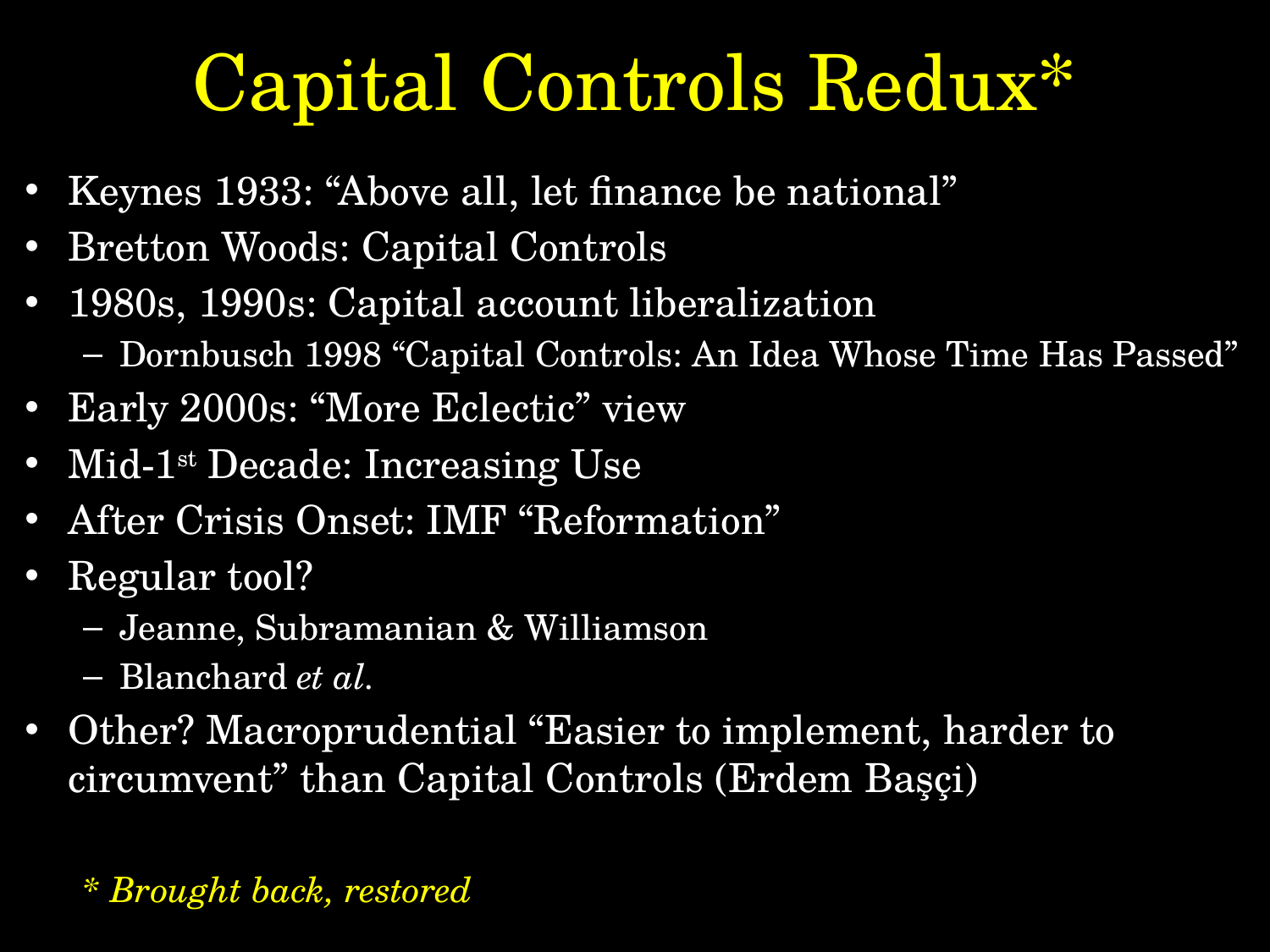

# Capital Controls Redux*
Keynes 1933: “Above all, let finance be national”
Bretton Woods: Capital Controls
1980s, 1990s: Capital account liberalization
Dornbusch 1998 “Capital Controls: An Idea Whose Time Has Passed”
Early 2000s: “More Eclectic” view
Mid-1st Decade: Increasing Use
After Crisis Onset: IMF “Reformation”
Regular tool?
Jeanne, Subramanian & Williamson
Blanchard et al.
Other? Macroprudential “Easier to implement, harder to circumvent” than Capital Controls (Erdem Başçi)

* Brought back, restored